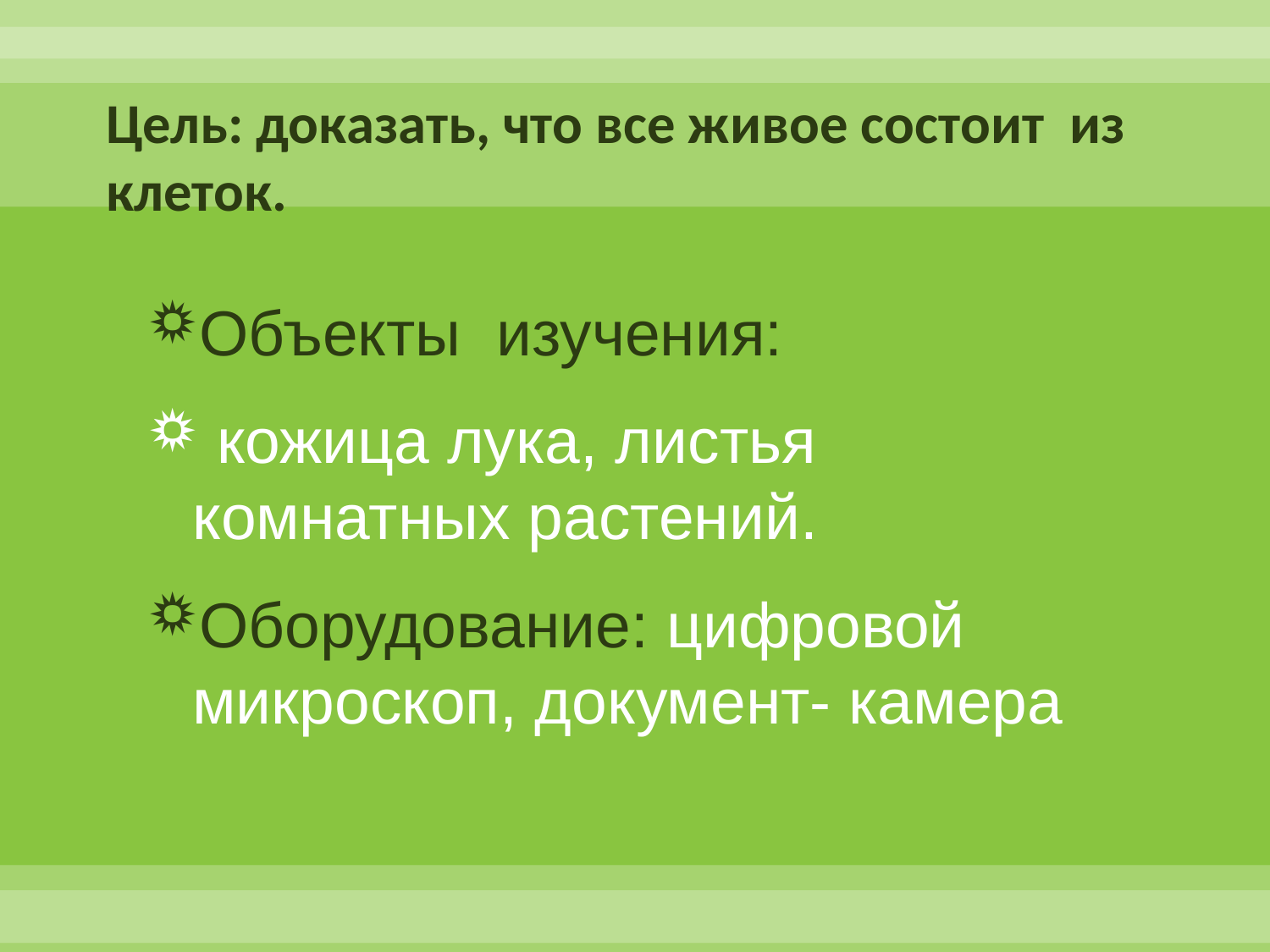

# Цель: доказать, что все живое состоит  из клеток.
Объекты  изучения:
 кожица лука, листья комнатных растений.
Оборудование: цифровой микроскоп, документ- камера